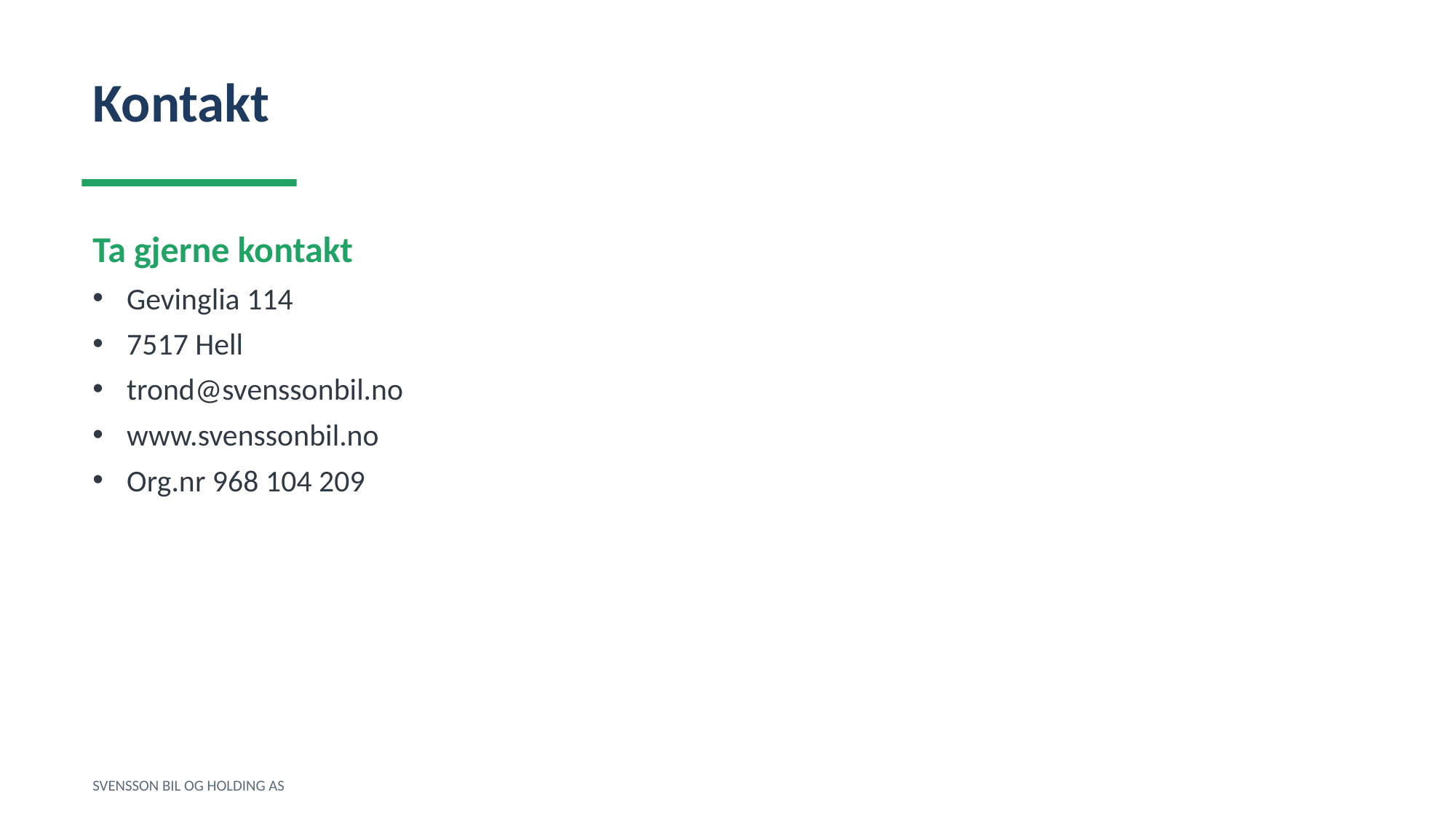

Kontakt

Ta gjerne kontakt
Gevinglia 114
7517 Hell
trond@svenssonbil.no
www.svenssonbil.no
Org.nr 968 104 209
SVENSSON BIL OG HOLDING AS